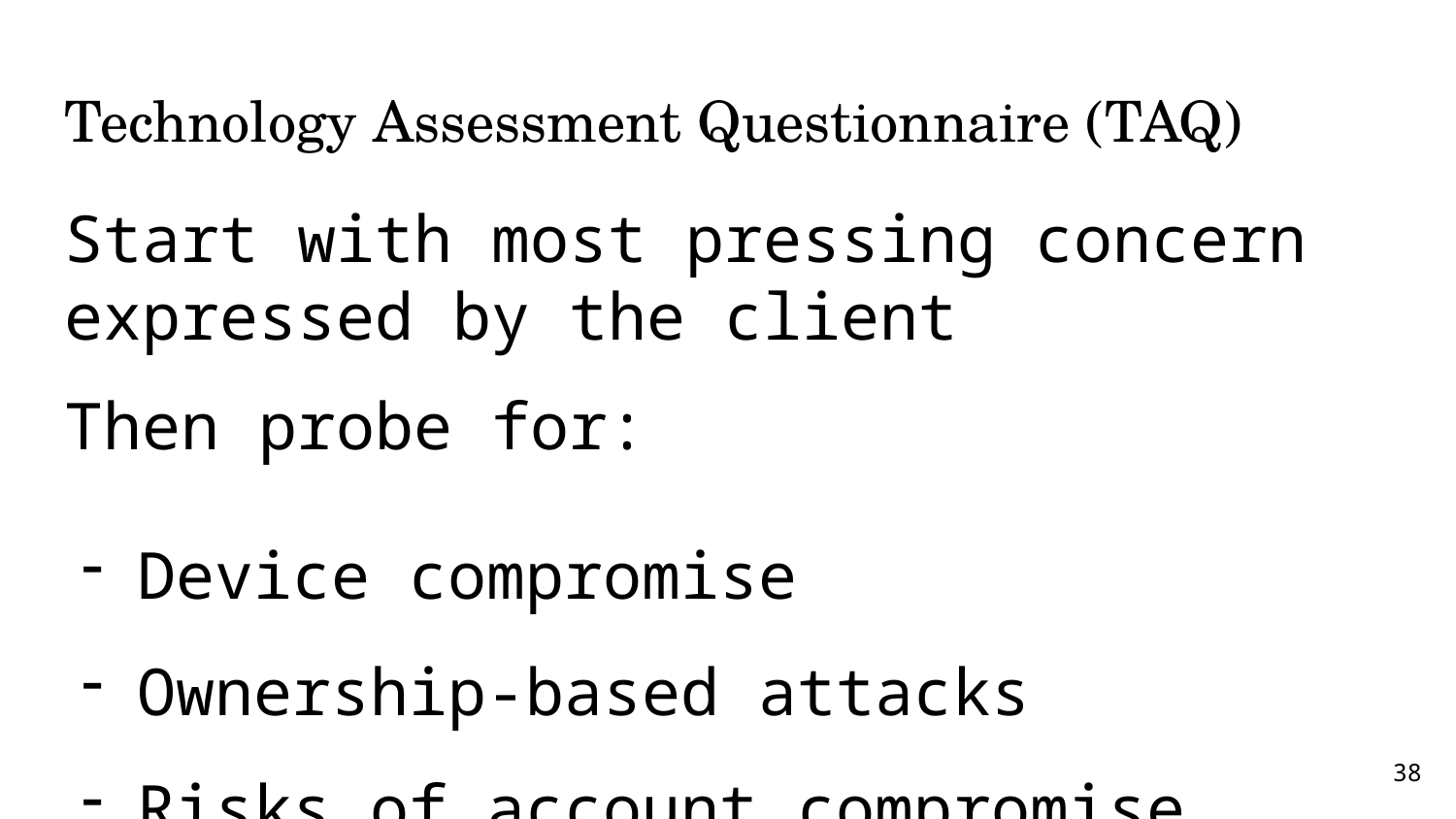

# Technology Assessment Questionnaire (TAQ)
Start with most pressing concern expressed by the client
Then probe for:
Device compromise
Ownership-based attacks
Risks of account compromise
Risks from children’s devices
38